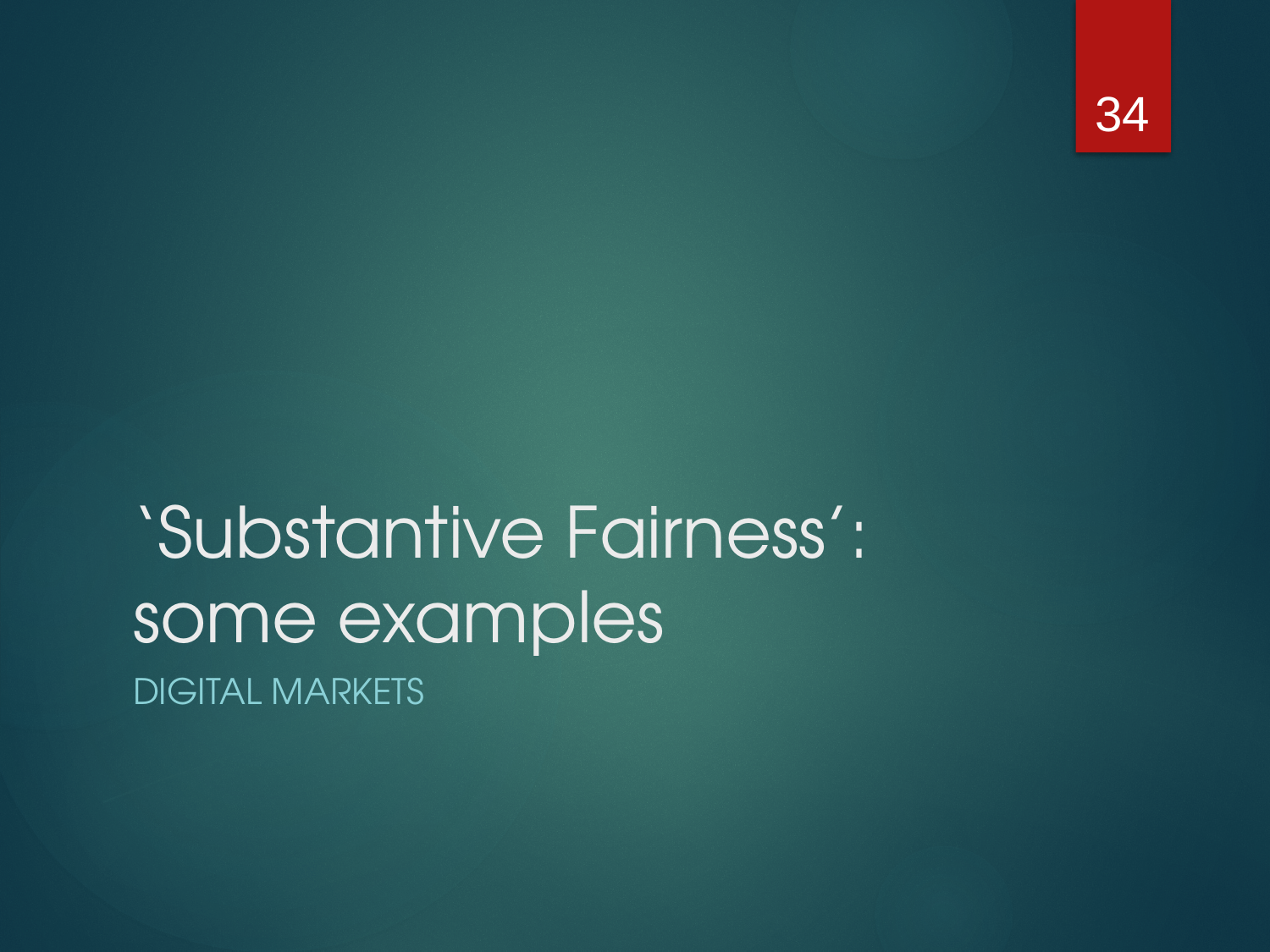

34
# ‘Substantive Fairness’: some examples
DIGITAL MARKETS